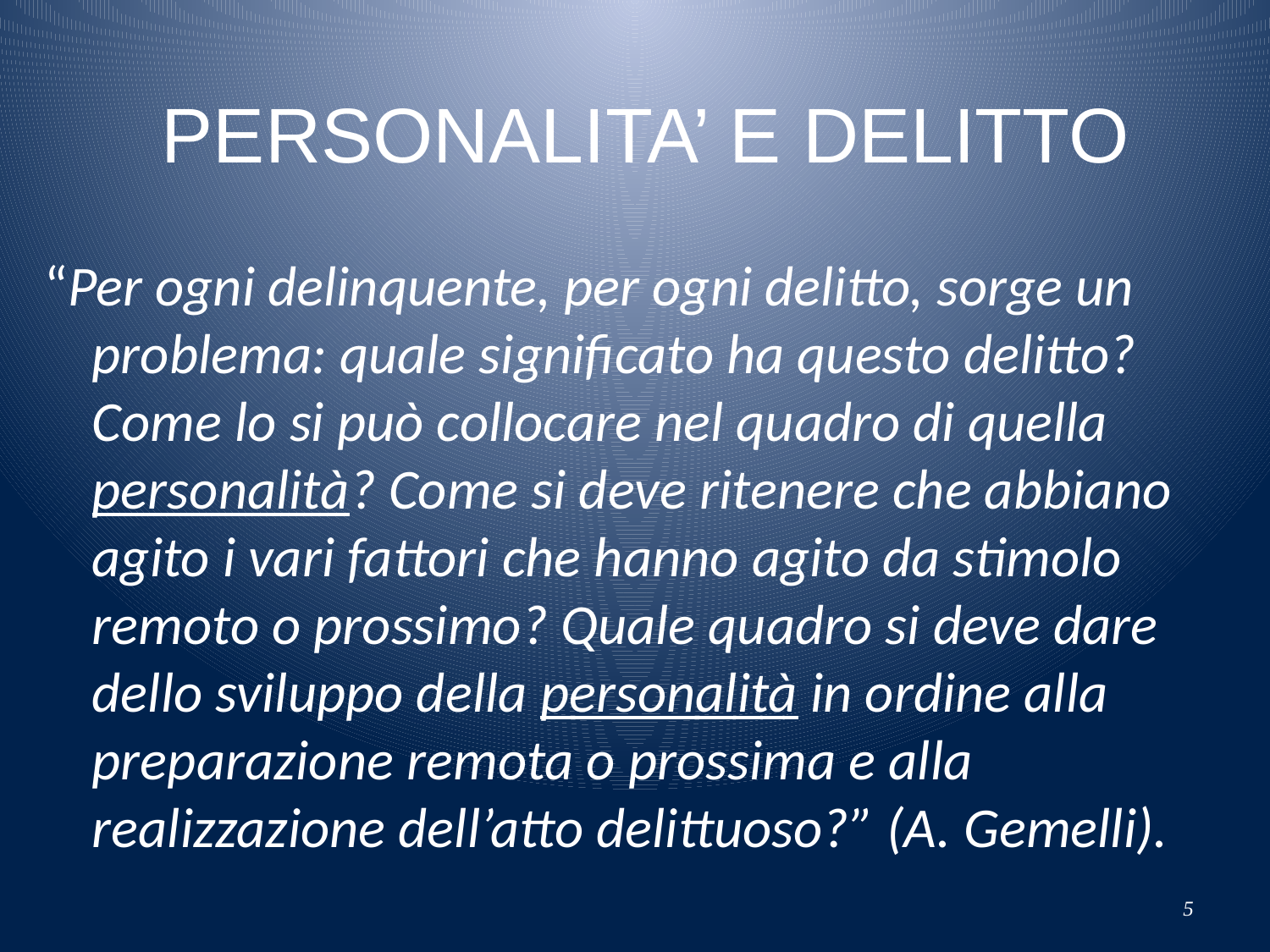

# PERSONALITA’ E DELITTO
“Per ogni delinquente, per ogni delitto, sorge un problema: quale significato ha questo delitto? Come lo si può collocare nel quadro di quella personalità? Come si deve ritenere che abbiano agito i vari fattori che hanno agito da stimolo remoto o prossimo? Quale quadro si deve dare dello sviluppo della personalità in ordine alla preparazione remota o prossima e alla realizzazione dell’atto delittuoso?” (A. Gemelli).
5